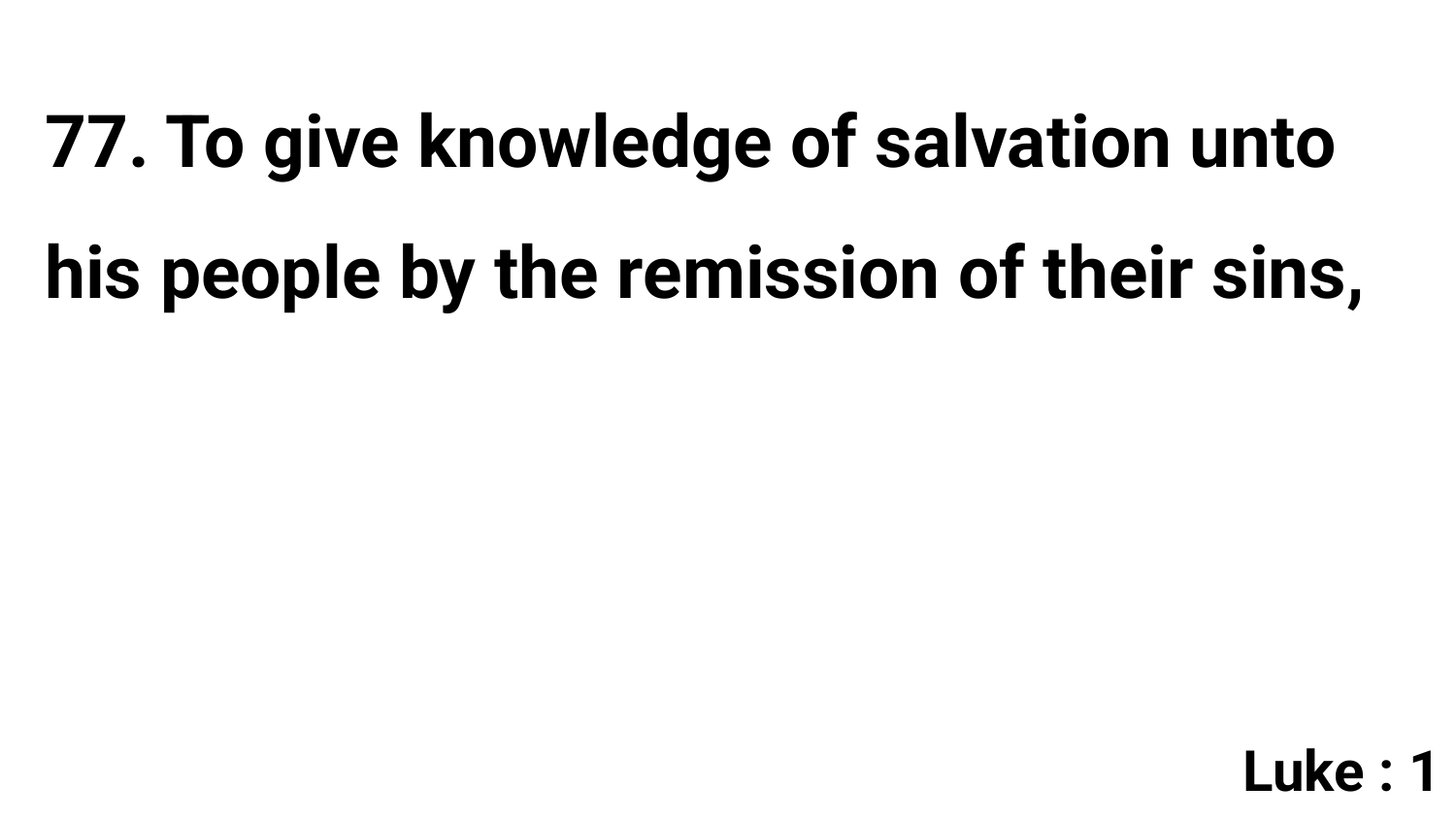

77. To give knowledge of salvation unto his people by the remission of their sins,
Luke : 1